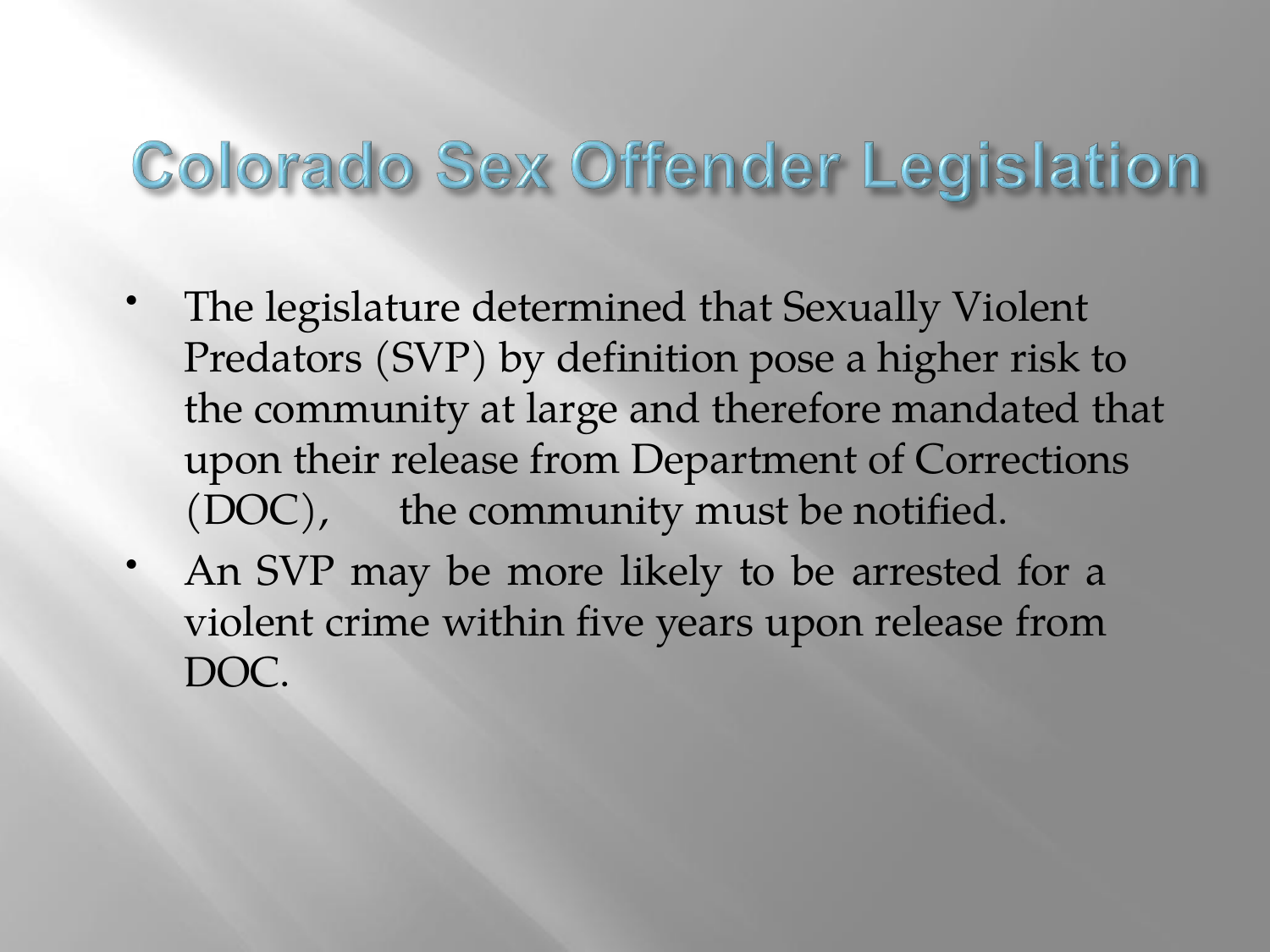

The legislature determined that Sexually Violent Predators (SVP) by definition pose a higher risk to the community at large and therefore mandated that upon their release from Department of Corrections (DOC),	the community must be notified.

An SVP may be more likely to be arrested for a violent crime within five years upon release from DOC.